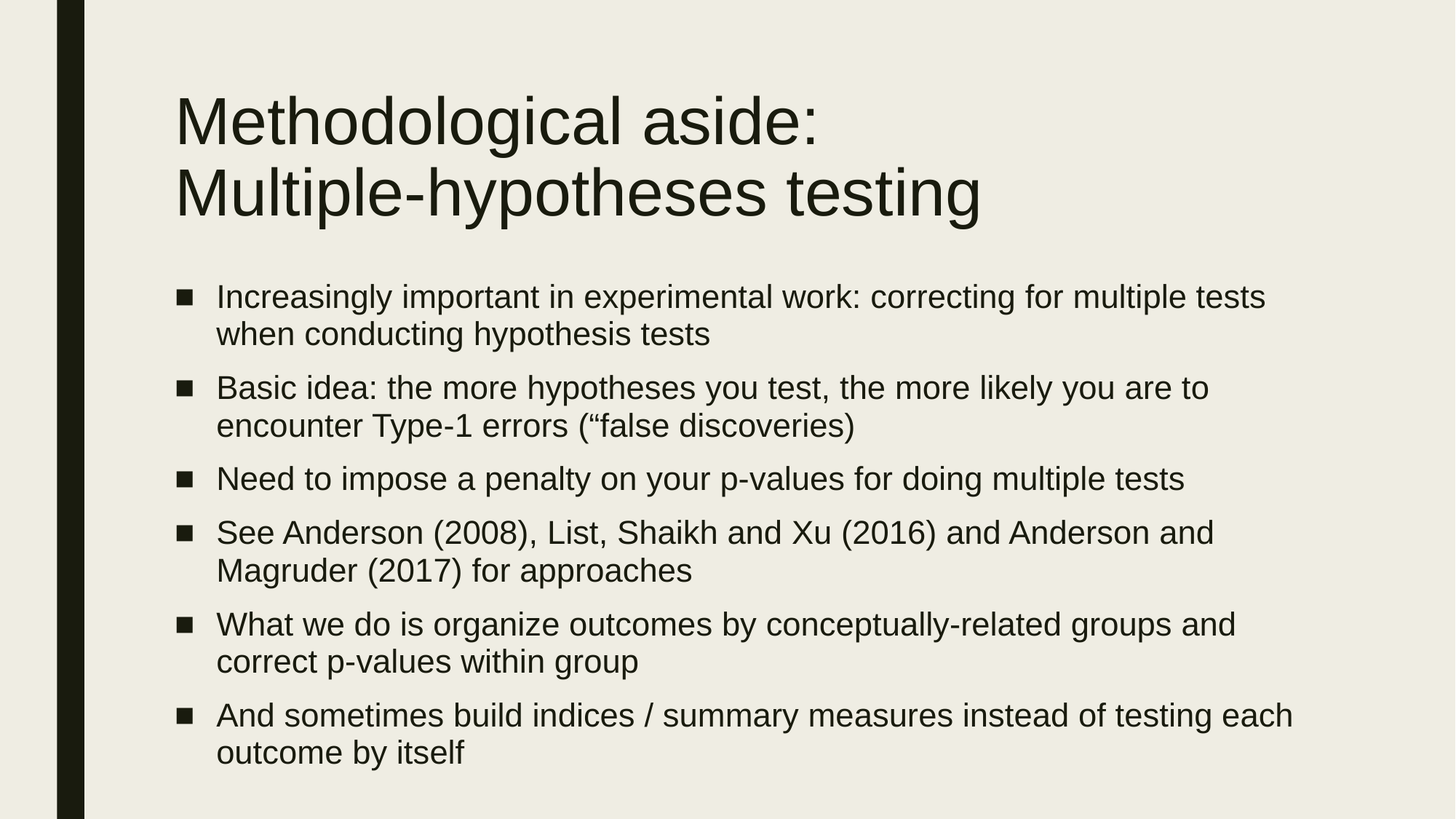

# Methodological aside: Multiple-hypotheses testing
Increasingly important in experimental work: correcting for multiple tests when conducting hypothesis tests
Basic idea: the more hypotheses you test, the more likely you are to encounter Type-1 errors (“false discoveries)
Need to impose a penalty on your p-values for doing multiple tests
See Anderson (2008), List, Shaikh and Xu (2016) and Anderson and Magruder (2017) for approaches
What we do is organize outcomes by conceptually-related groups and correct p-values within group
And sometimes build indices / summary measures instead of testing each outcome by itself